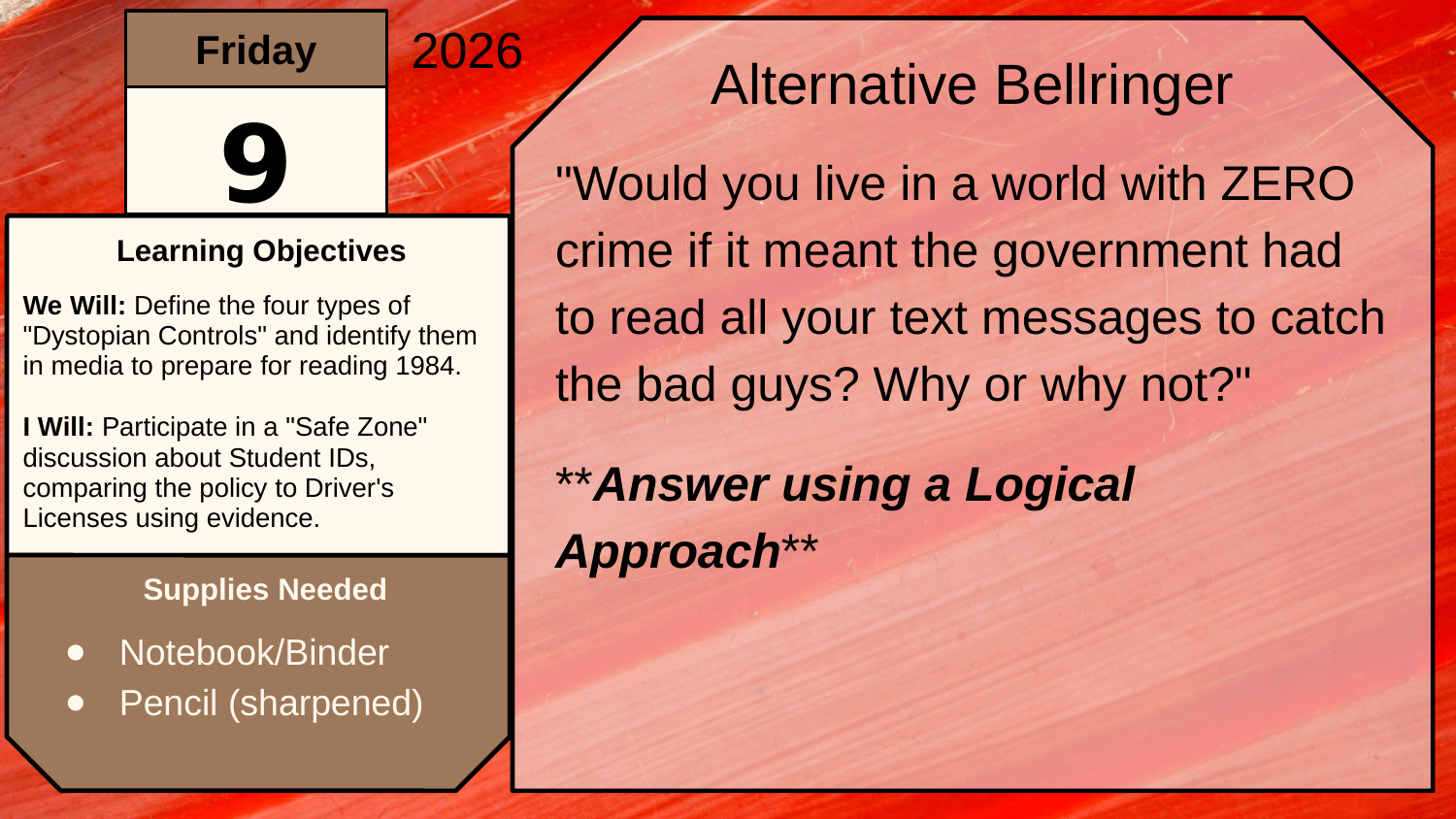

2026
# Friday
Alternative Bellringer
9
"Would you live in a world with ZERO crime if it meant the government had to read all your text messages to catch the bad guys? Why or why not?"
**Answer using a Logical Approach**
We Will: Define the four types of "Dystopian Controls" and identify them in media to prepare for reading 1984.

I Will: Participate in a "Safe Zone" discussion about Student IDs, comparing the policy to Driver's Licenses using evidence.
Notebook/Binder
Pencil (sharpened)